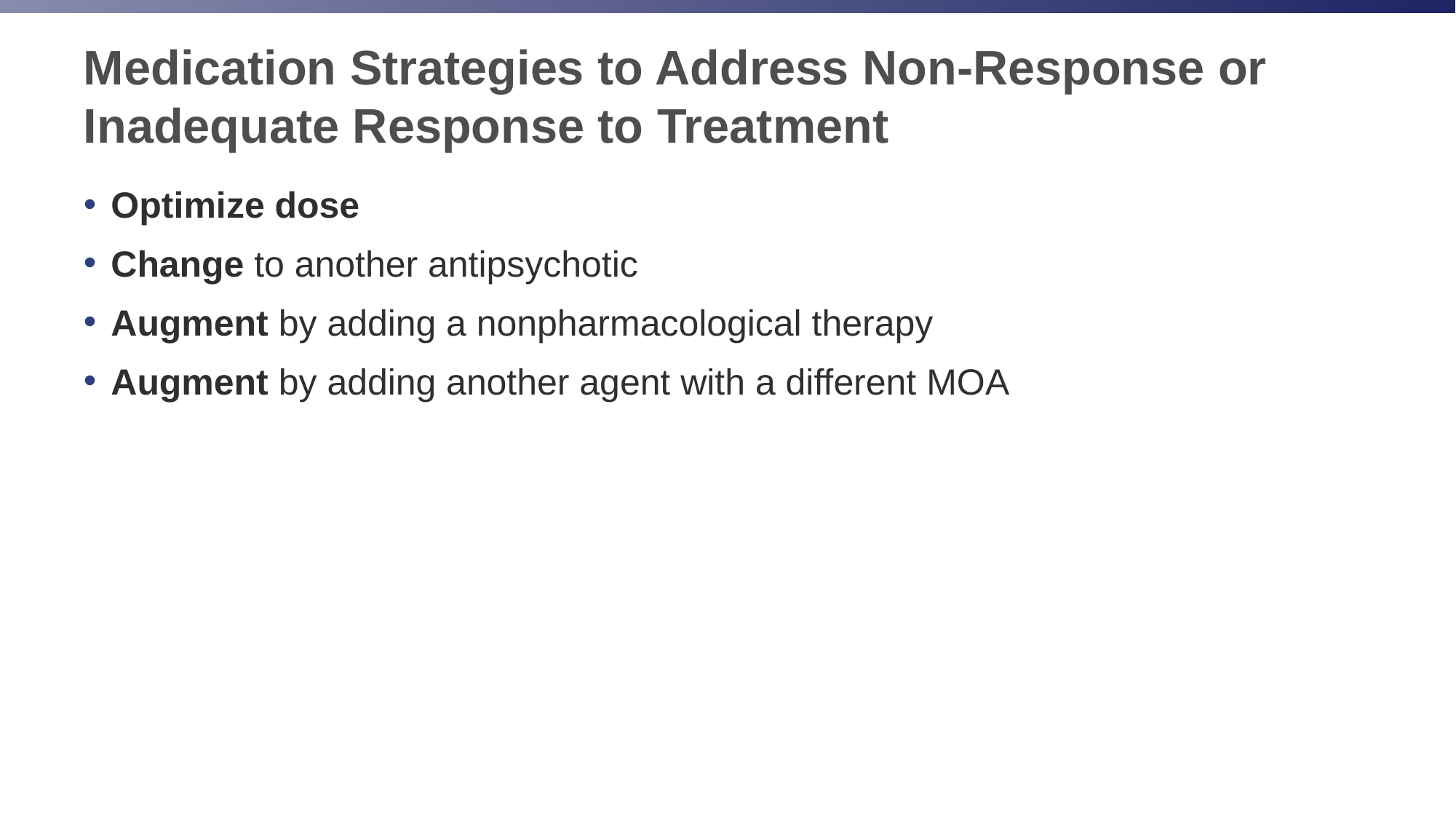

# Medication Strategies to Address Non-Response or Inadequate Response to Treatment
Optimize dose
Change to another antipsychotic
Augment by adding a nonpharmacological therapy
Augment by adding another agent with a different MOA